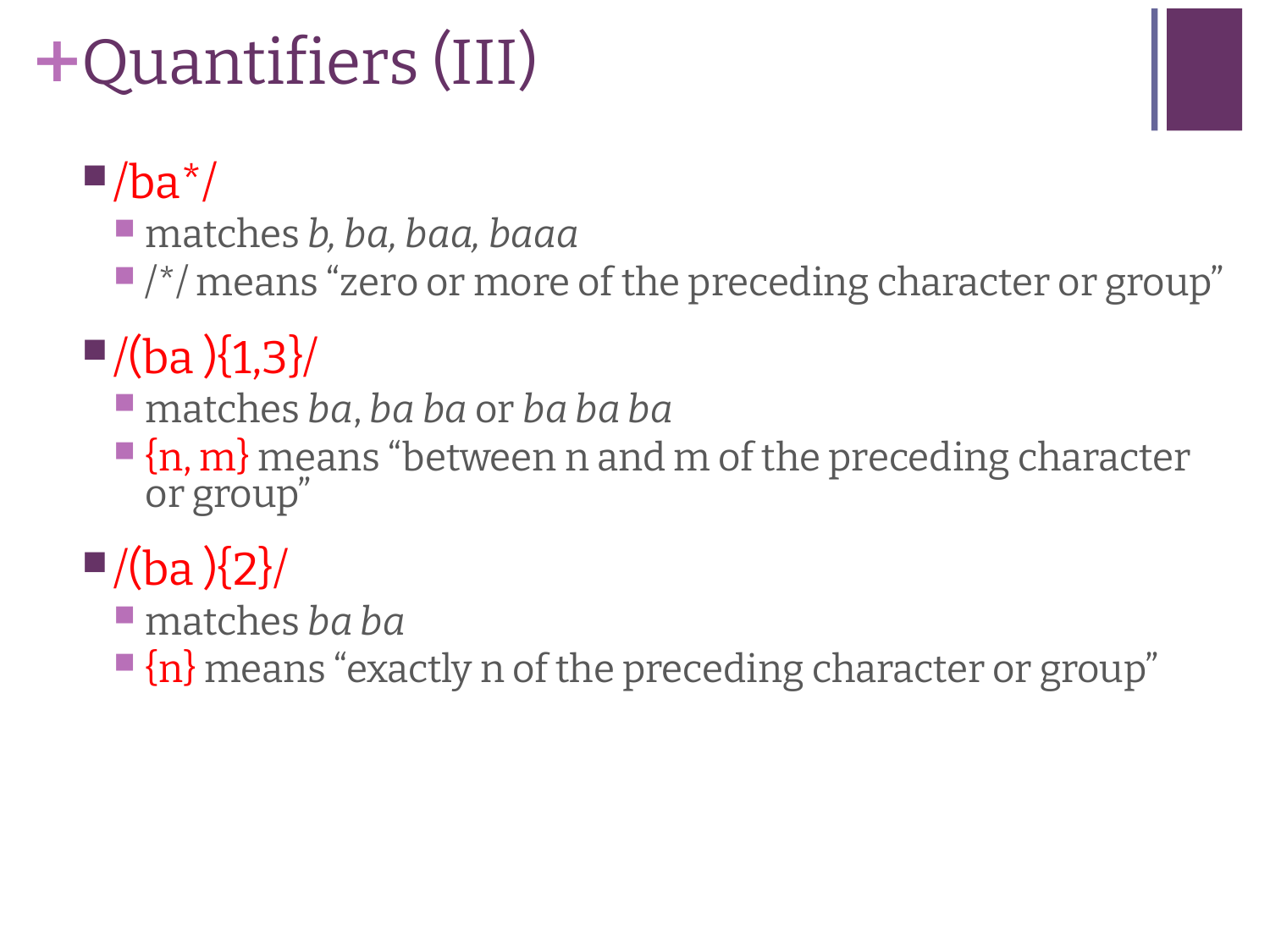

# Quantifiers (III)
/ba*/
matches b, ba, baa, baaa
/*/ means “zero or more of the preceding character or group”
/(ba ){1,3}/
matches ba, ba ba or ba ba ba
{n, m} means “between n and m of the preceding character or group”
/(ba ){2}/
matches ba ba
{n} means “exactly n of the preceding character or group”